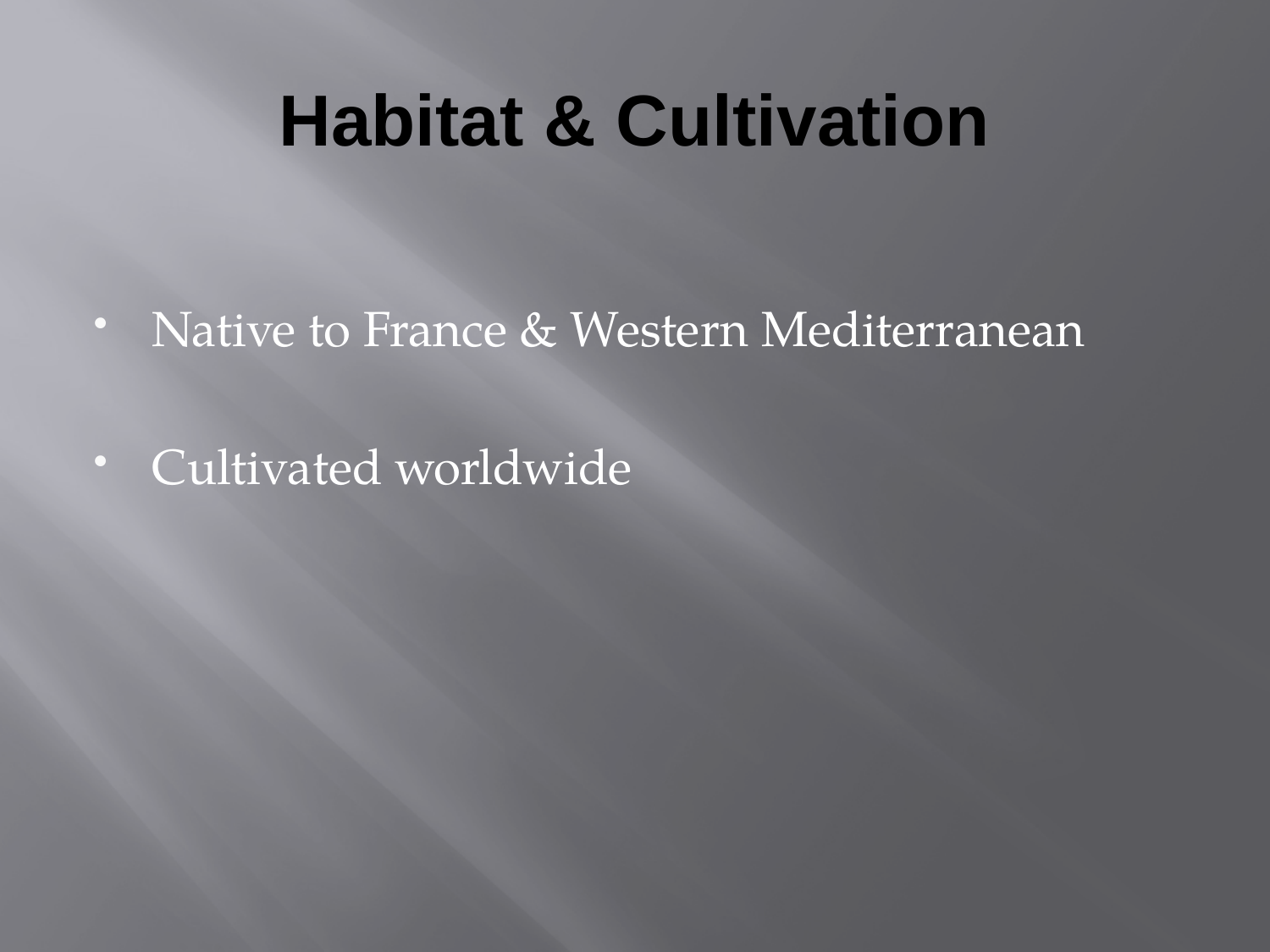

# Habitat & Cultivation

Native to France & Western Mediterranean

Cultivated worldwide